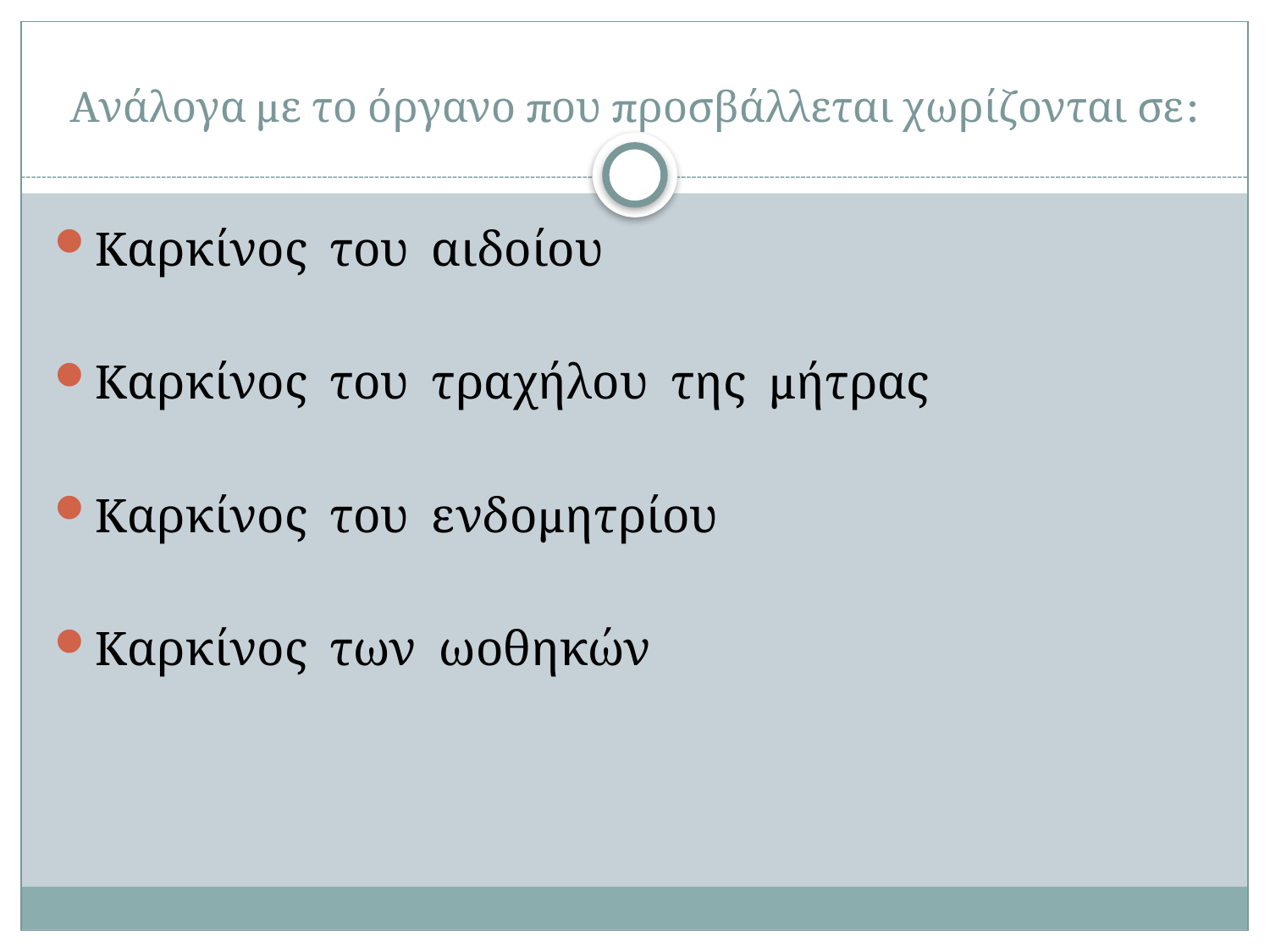

# Ανάλογα με το όργανο που προσβάλλεται χωρίζονται σε:
Καρκίνος  του  αιδοίου

Καρκίνος  του  τραχήλου  της  μήτρας

Καρκίνος  του  ενδομητρίου

Καρκίνος  των  ωοθηκών